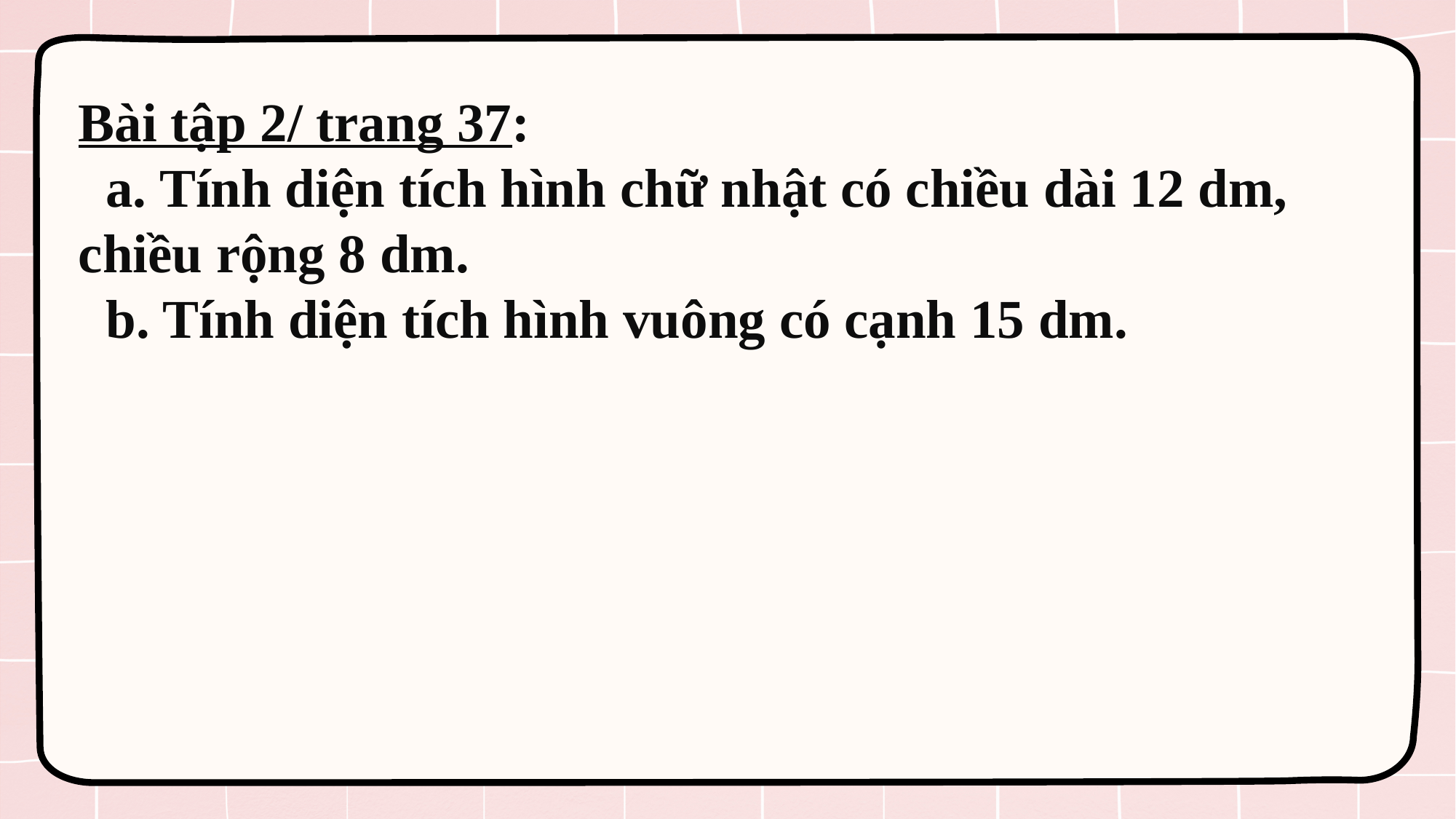

Bài tập 2/ trang 37:
  a. Tính diện tích hình chữ nhật có chiều dài 12 dm, chiều rộng 8 dm.
  b. Tính diện tích hình vuông có cạnh 15 dm.